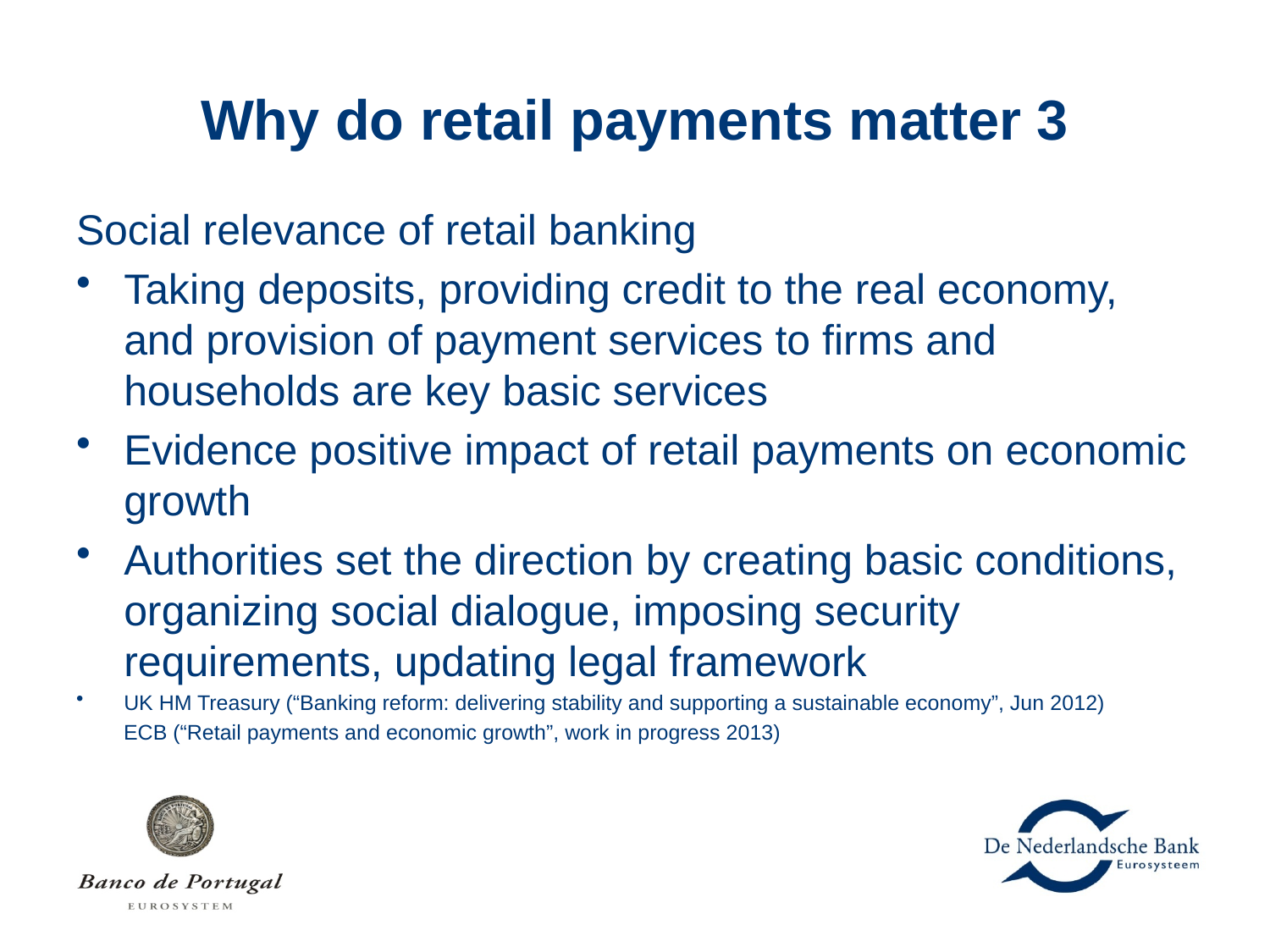

# Why do retail payments matter 3
Social relevance of retail banking
Taking deposits, providing credit to the real economy, and provision of payment services to firms and households are key basic services
Evidence positive impact of retail payments on economic growth
Authorities set the direction by creating basic conditions, organizing social dialogue, imposing security requirements, updating legal framework
UK HM Treasury (“Banking reform: delivering stability and supporting a sustainable economy”, Jun 2012)
        ECB (“Retail payments and economic growth”, work in progress 2013)